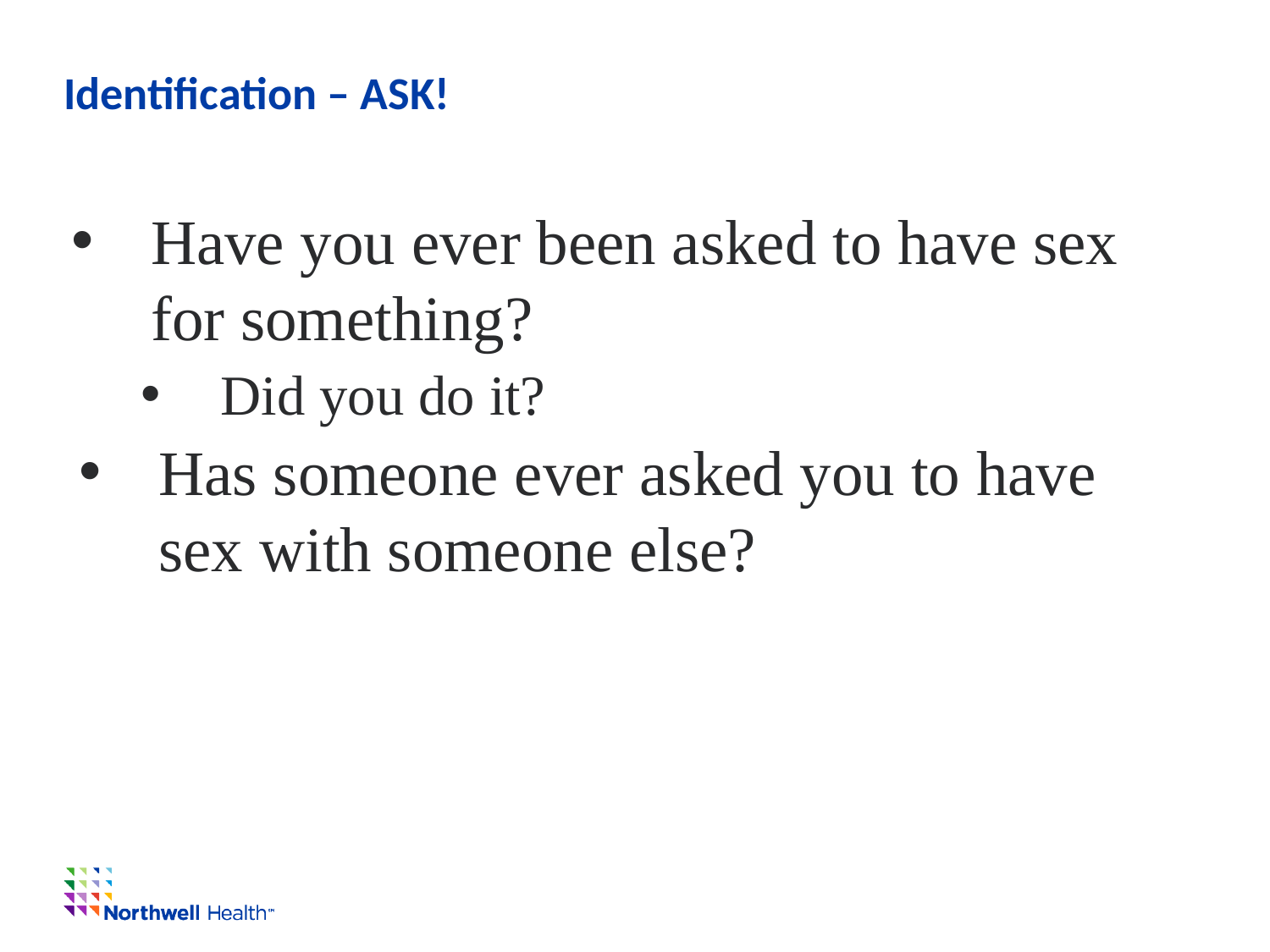

# Identification – ASK!
Have you ever been asked to have sex for something?
Did you do it?
Has someone ever asked you to have sex with someone else?